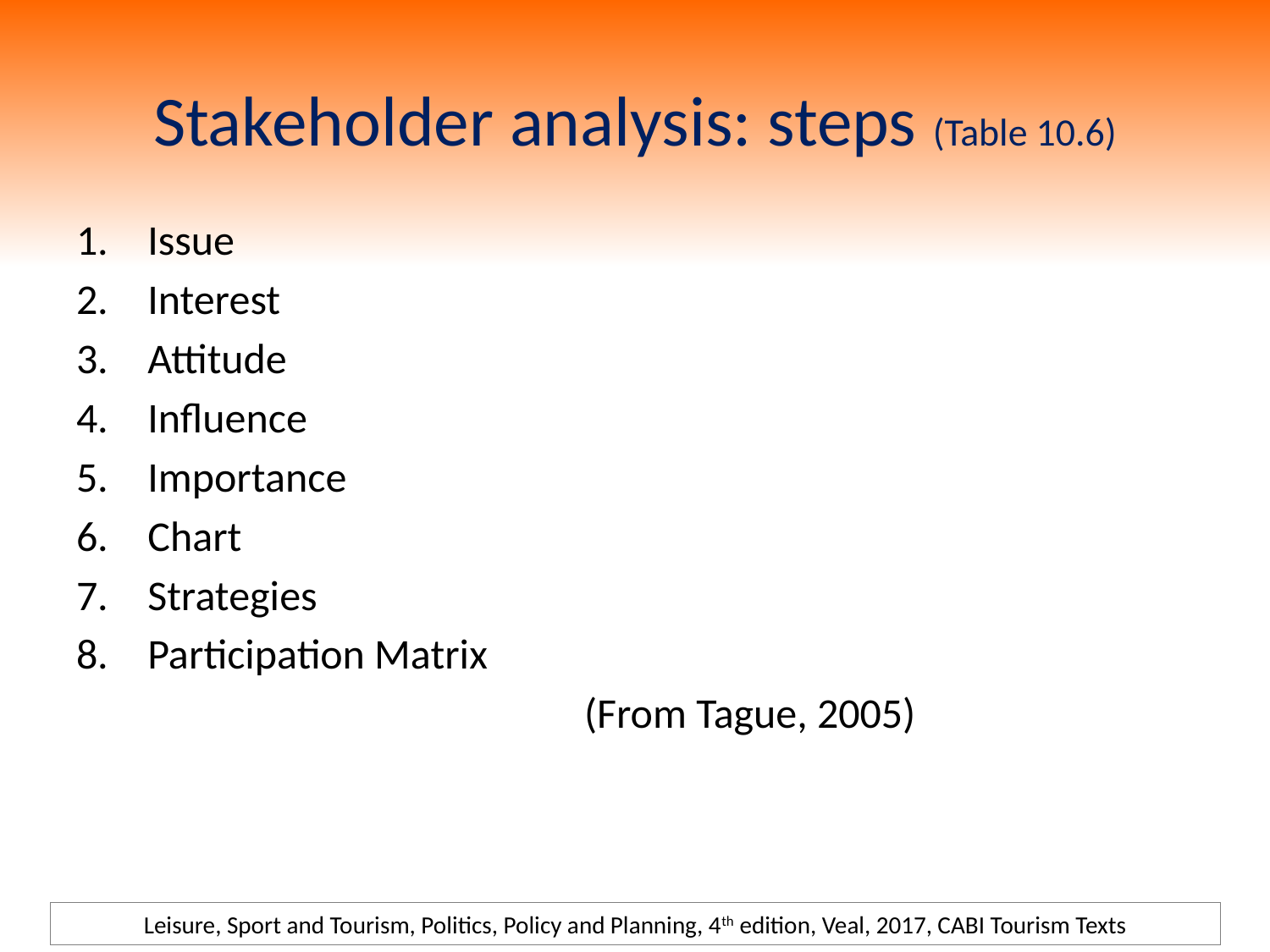

# Stakeholder analysis: steps (Table 10.6)
Issue
Interest
Attitude
Influence
Importance
Chart
Strategies
Participation Matrix
				(From Tague, 2005)
Leisure, Sport and Tourism, Politics, Policy and Planning, 4th edition, Veal, 2017, CABI Tourism Texts